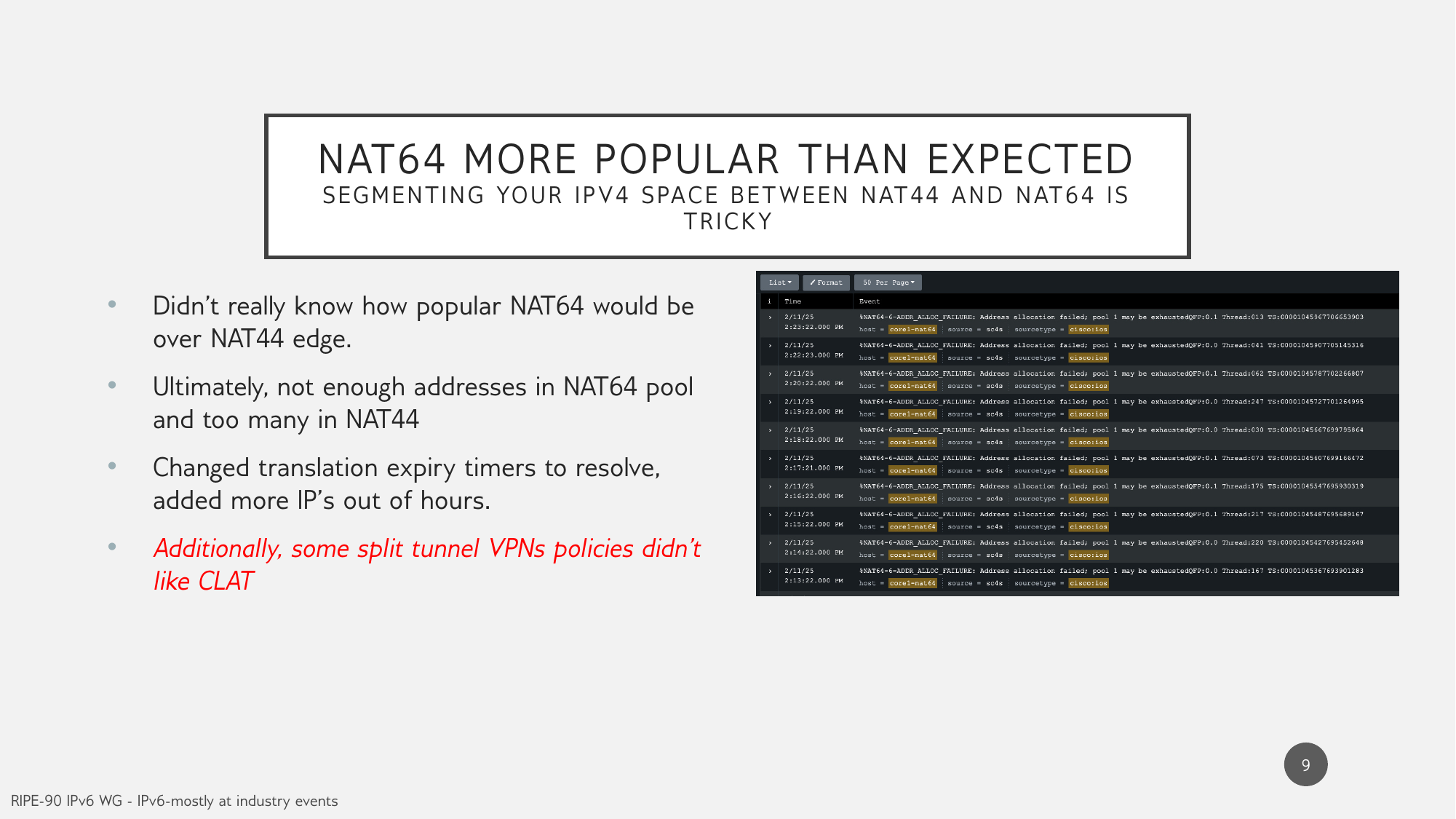

# NAT64 More Popular than Expected Segmenting your IPv4 space between NAT44 and NAT64 is tricky

### Chart

| Category |
|---|
Didn’t really know how popular NAT64 would be over NAT44 edge.
Ultimately, not enough addresses in NAT64 pool and too many in NAT44
Changed translation expiry timers to resolve, added more IP’s out of hours.
Additionally, some split tunnel VPNs policies didn’t like CLAT

9
RIPE-90 IPv6 WG - IPv6-mostly at industry events